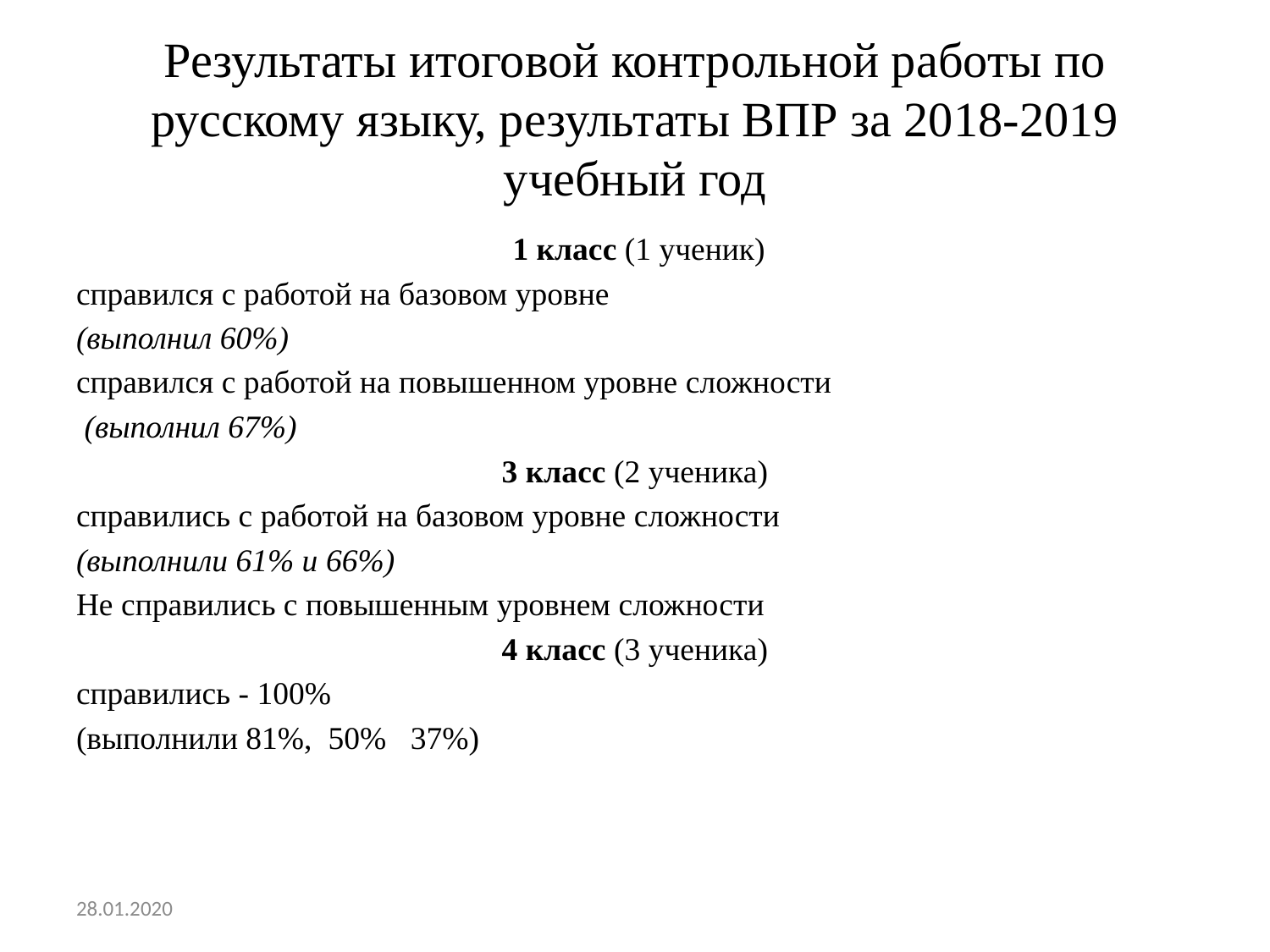

# Результаты итоговой контрольной работы по русскому языку, результаты ВПР за 2018-2019 учебный год
 1 класс (1 ученик)
справился с работой на базовом уровне
(выполнил 60%)
справился с работой на повышенном уровне сложности
 (выполнил 67%)
3 класс (2 ученика)
справились с работой на базовом уровне сложности
(выполнили 61% и 66%)
Не справились с повышенным уровнем сложности
4 класс (3 ученика)
справились - 100%
(выполнили 81%,  50%   37%)

28.01.2020